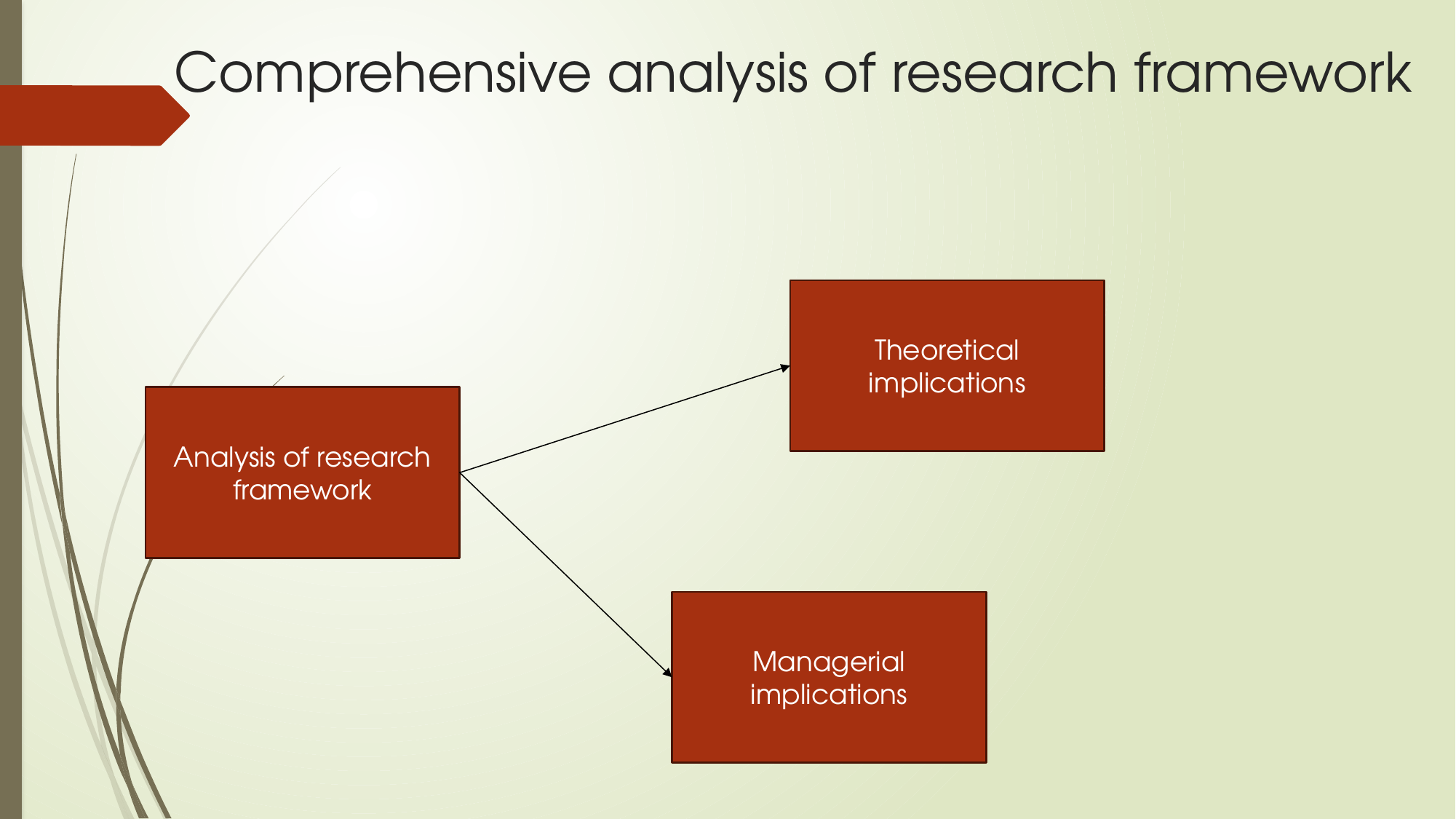

# Comprehensive analysis of research framework
Theoretical implications
Analysis of research framework
Managerial implications